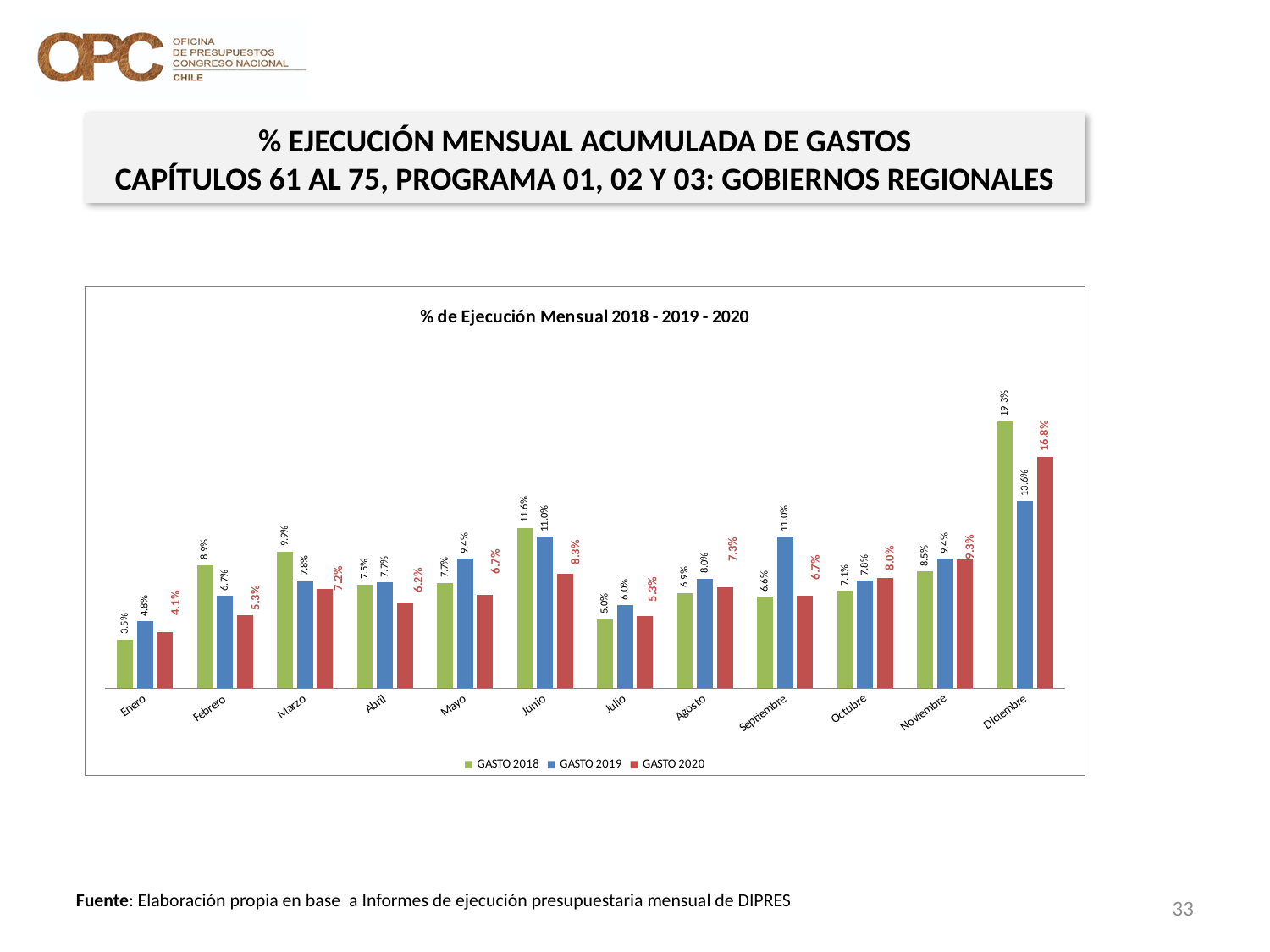

% EJECUCIÓN MENSUAL ACUMULADA DE GASTOS
CAPÍTULOS 61 AL 75, PROGRAMA 01, 02 Y 03: GOBIERNOS REGIONALES

### Chart: % de Ejecución Mensual 2018 - 2019 - 2020

| Category | GASTO 2018 | GASTO 2019 | GASTO 2020 |
|---|---|---|---|
| Enero | 0.03542432509866621 | 0.048386941878788024 | 0.04094004343495179 |
| Febrero | 0.08929477090068702 | 0.06693628807098664 | 0.05316197312771315 |
| Marzo | 0.09915477405011193 | 0.07777861854617886 | 0.0718356022360839 |
| Abril | 0.07524215599413622 | 0.07674627016832447 | 0.062261506799505574 |
| Mayo | 0.0765176782663939 | 0.09384535705765237 | 0.06747446667839815 |
| Junio | 0.1163078781591772 | 0.10980529621002257 | 0.0829165950297652 |
| Julio | 0.050185000751434304 | 0.060222968833573476 | 0.05251979313756531 |
| Agosto | 0.06923200664012703 | 0.07956606198105107 | 0.07310027062726375 |
| Septiembre | 0.06617890541768946 | 0.1097925578332254 | 0.0668589594727088 |
| Octubre | 0.07057057421639977 | 0.07793972604002122 | 0.07973780491709118 |
| Noviembre | 0.0847091594531562 | 0.09390421093142075 | 0.09335101786891015 |
| Diciembre | 0.193151975091762 | 0.13553961167405226 | 0.1676936938354009 |
33